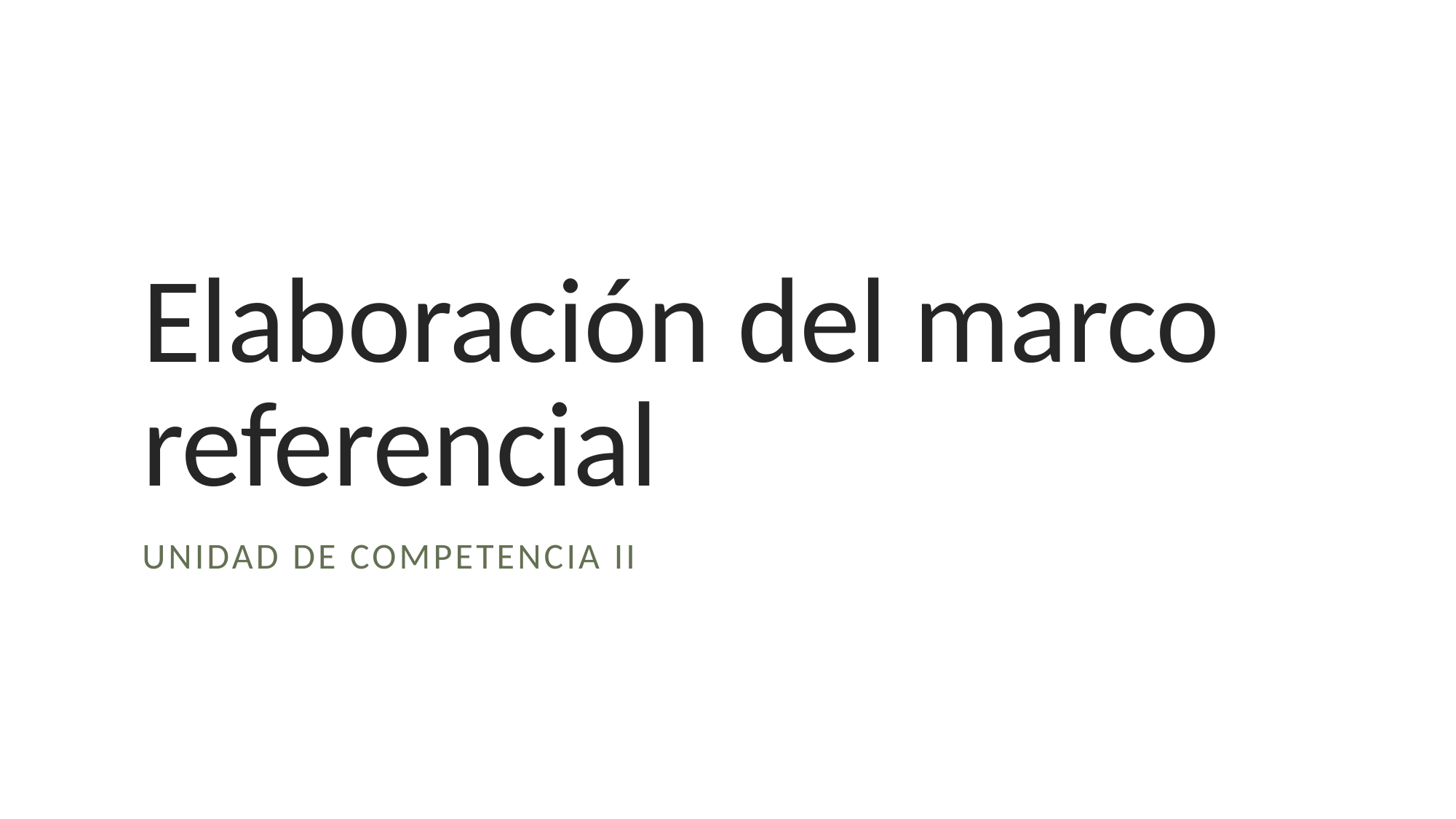

# Elaboración del marco referencial
Unidad de competencia II